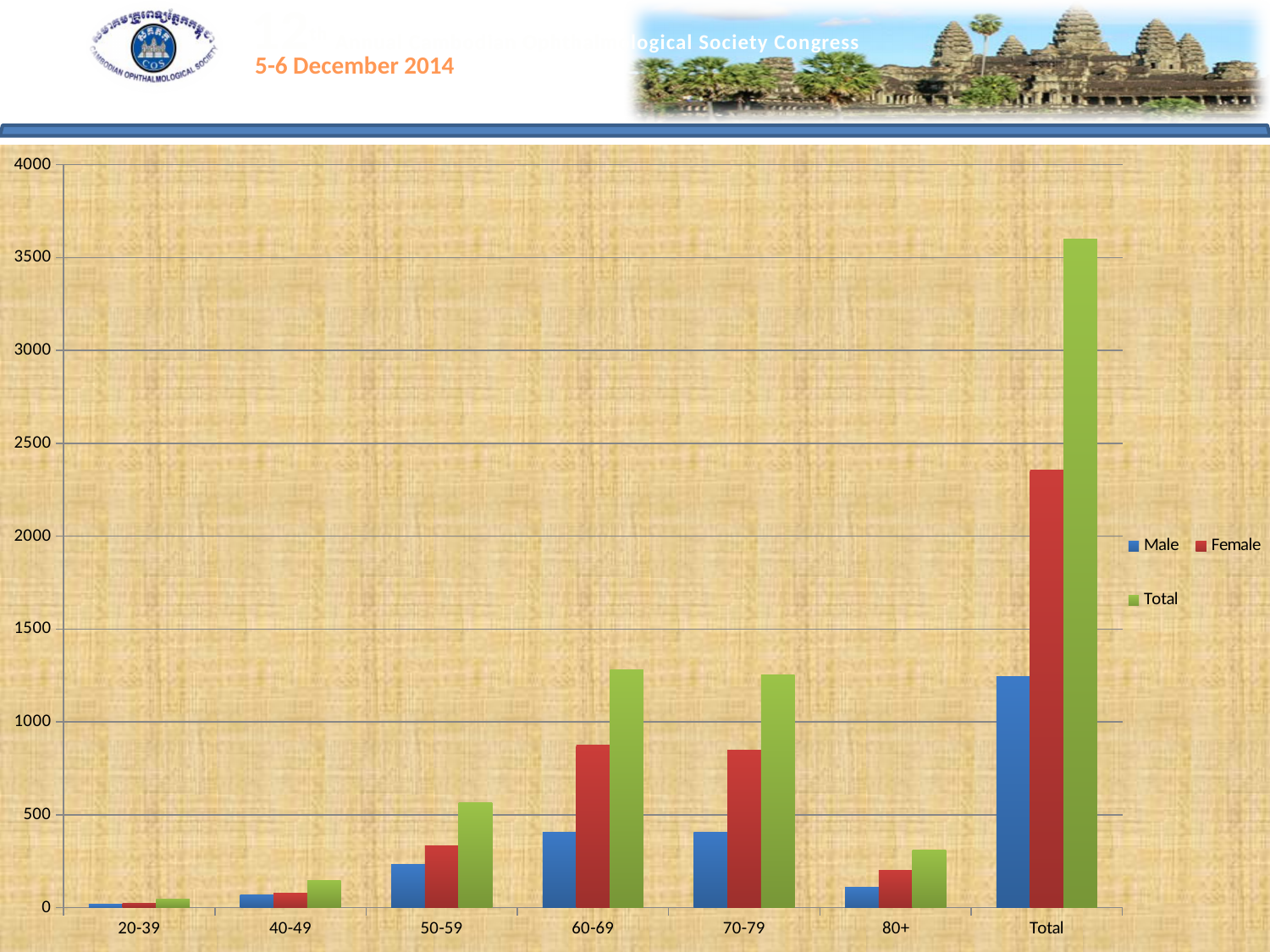

Ag and gender of operative patients

### Chart

| Category | Male  | Female | Total |
|---|---|---|---|
| 20-39 | 20.0 | 24.0 | 44.0 |
| 40-49 | 67.0 | 78.0 | 145.0 |
| 50-59 | 232.0 | 333.0 | 565.0 |
| 60-69 | 404.0 | 877.0 | 1281.0 |
| 70-79 | 408.0 | 847.0 | 1255.0 |
| 80+ | 112.0 | 199.0 | 311.0 |
| Total | 1243.0 | 2358.0 | 3601.0 |